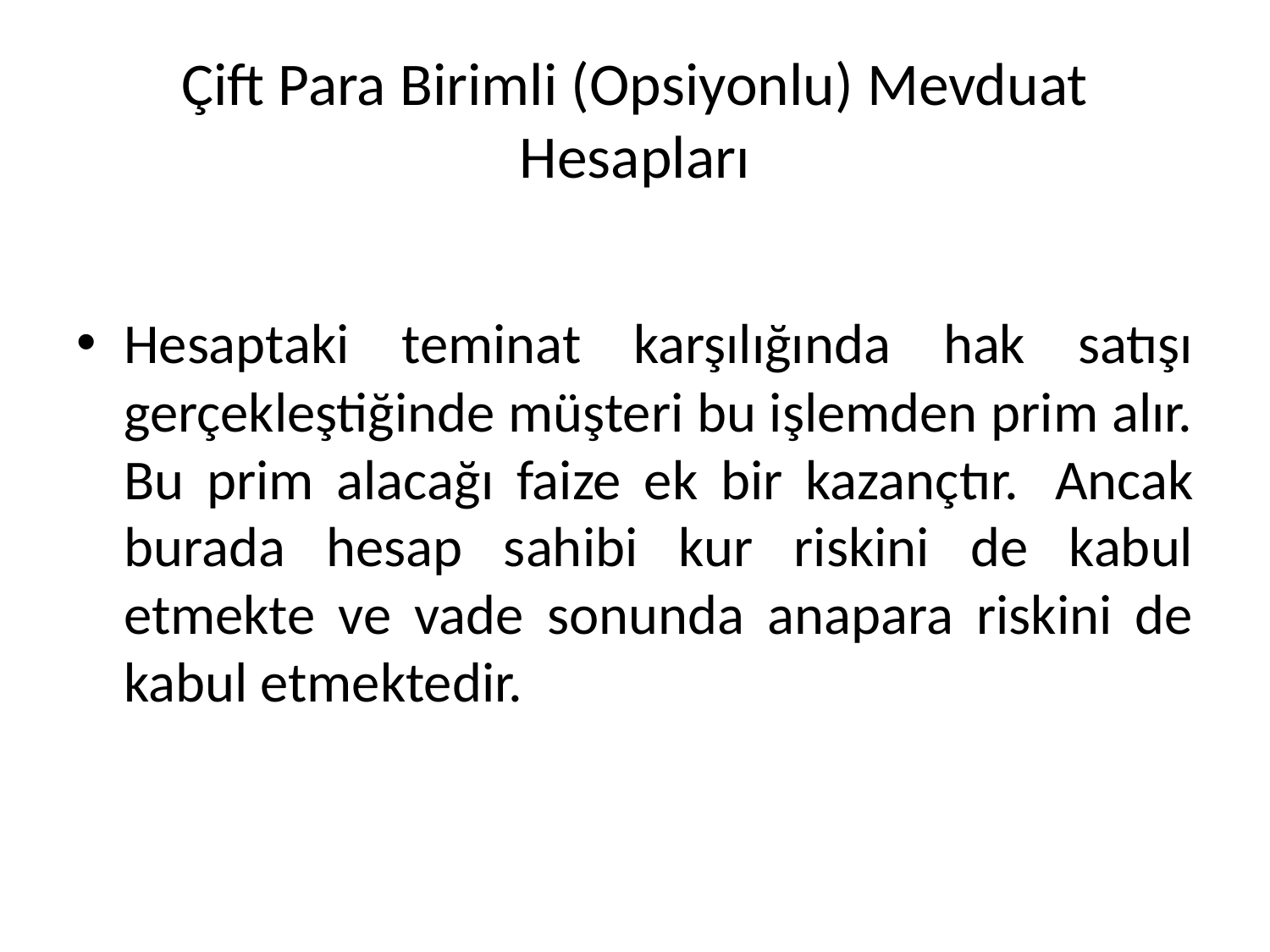

# Çift Para Birimli (Opsiyonlu) Mevduat Hesapları

Hesaptaki teminat karşılığında hak satışı gerçekleştiğinde müşteri bu işlemden prim alır. Bu prim alacağı faize ek bir kazançtır.  Ancak burada hesap sahibi kur riskini de kabul etmekte ve vade sonunda anapara riskini de kabul etmektedir.